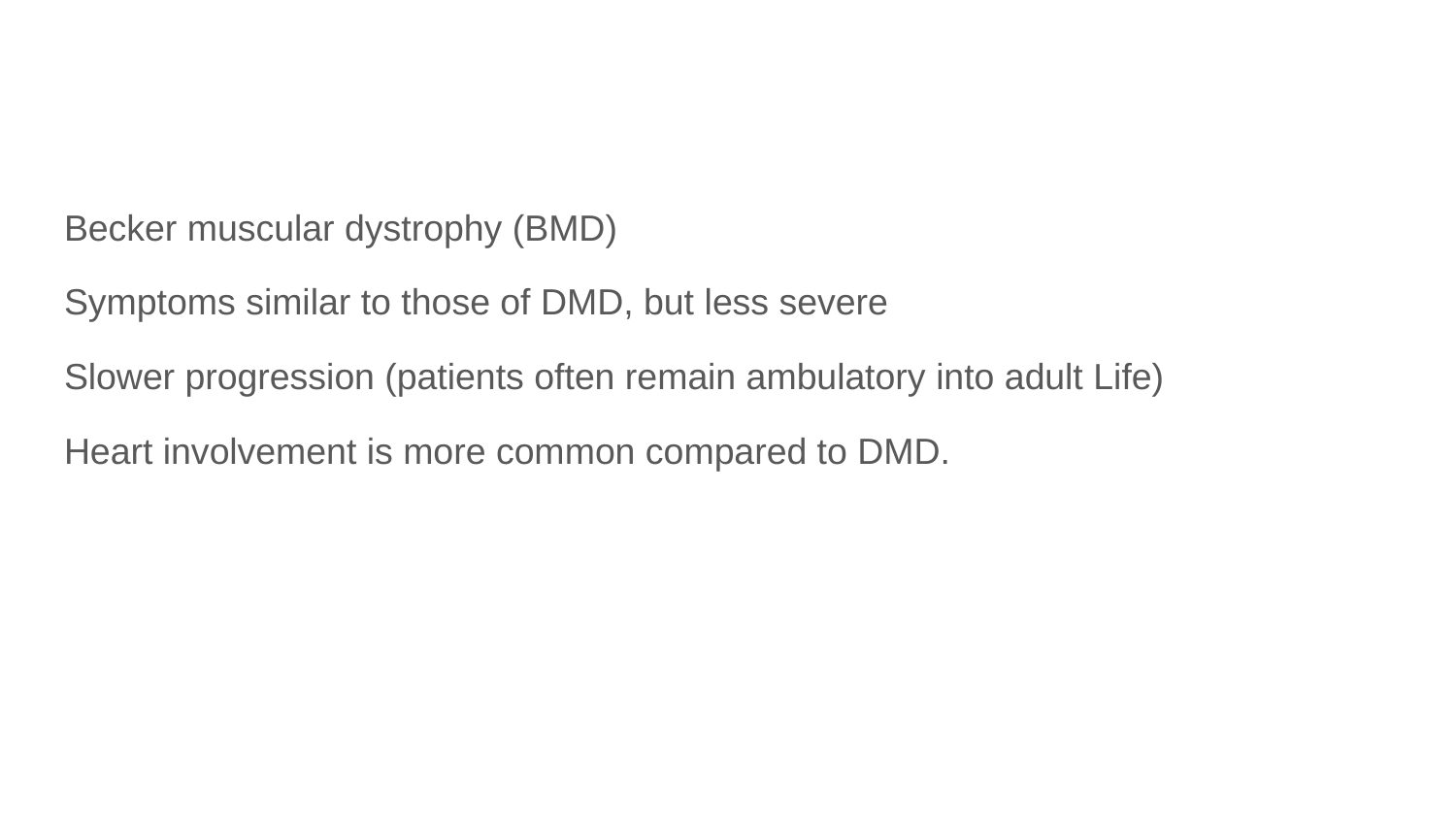

#
Becker muscular dystrophy (BMD)
Symptoms similar to those of DMD, but less severe
Slower progression (patients often remain ambulatory into adult Life)
Heart involvement is more common compared to DMD.